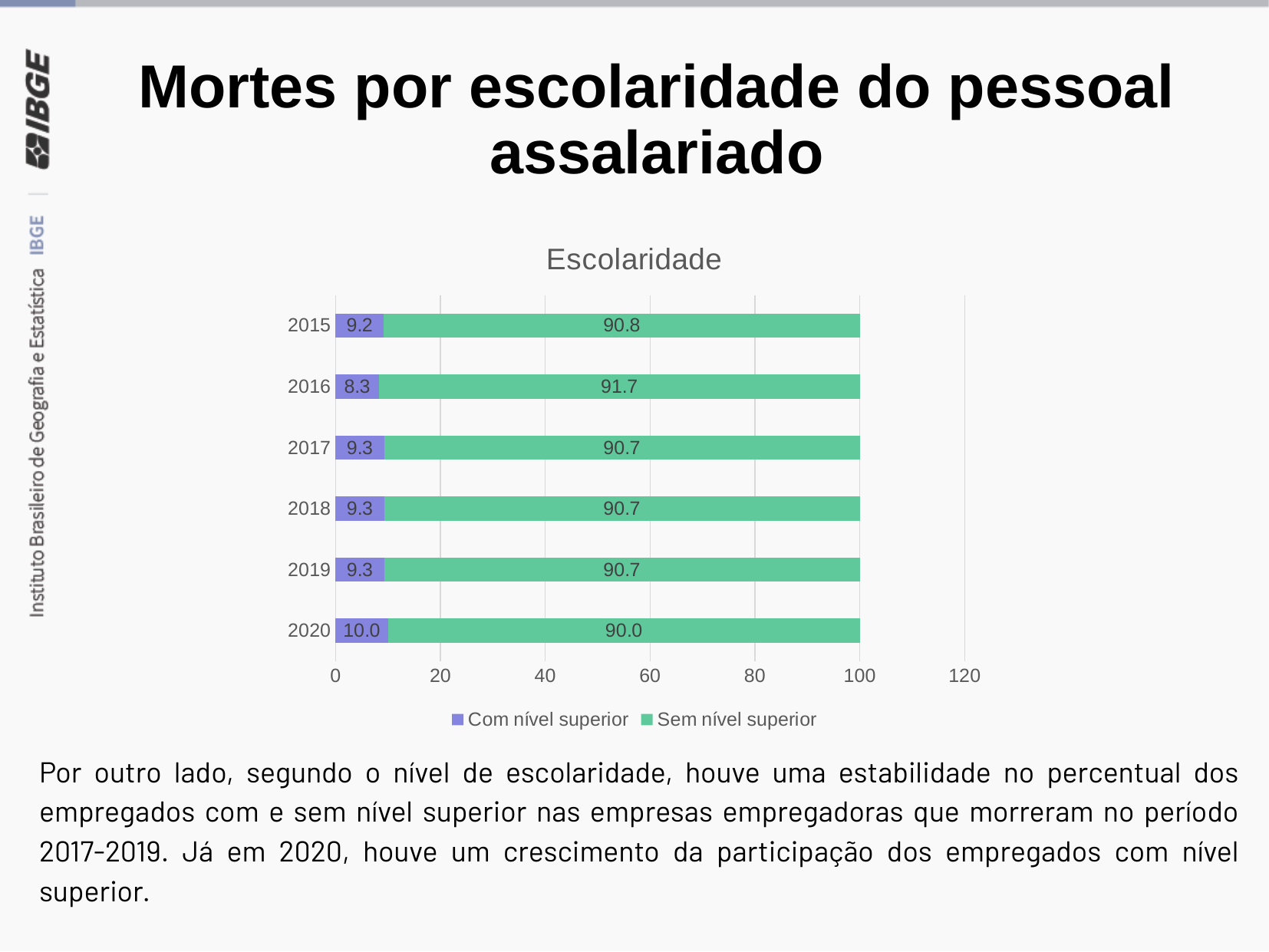

# Mortes por escolaridade do pessoal assalariado

### Chart: Escolaridade

| Category | Com nível superior | Sem nível superior |
|---|---|---|
| 2020 | 10.0 | 90.0 |
| 2019 | 9.299999999999997 | 90.7 |
| 2018 | 9.299999999999997 | 90.7 |
| 2017 | 9.299999999999997 | 90.7 |
| 2016 | 8.299999999999997 | 91.7 |
| 2015 | 9.200000000000003 | 90.8 |
Por outro lado, segundo o nível de escolaridade, houve uma estabilidade no percentual dos empregados com e sem nível superior nas empresas empregadoras que morreram no período 2017-2019. Já em 2020, houve um crescimento da participação dos empregados com nível superior.